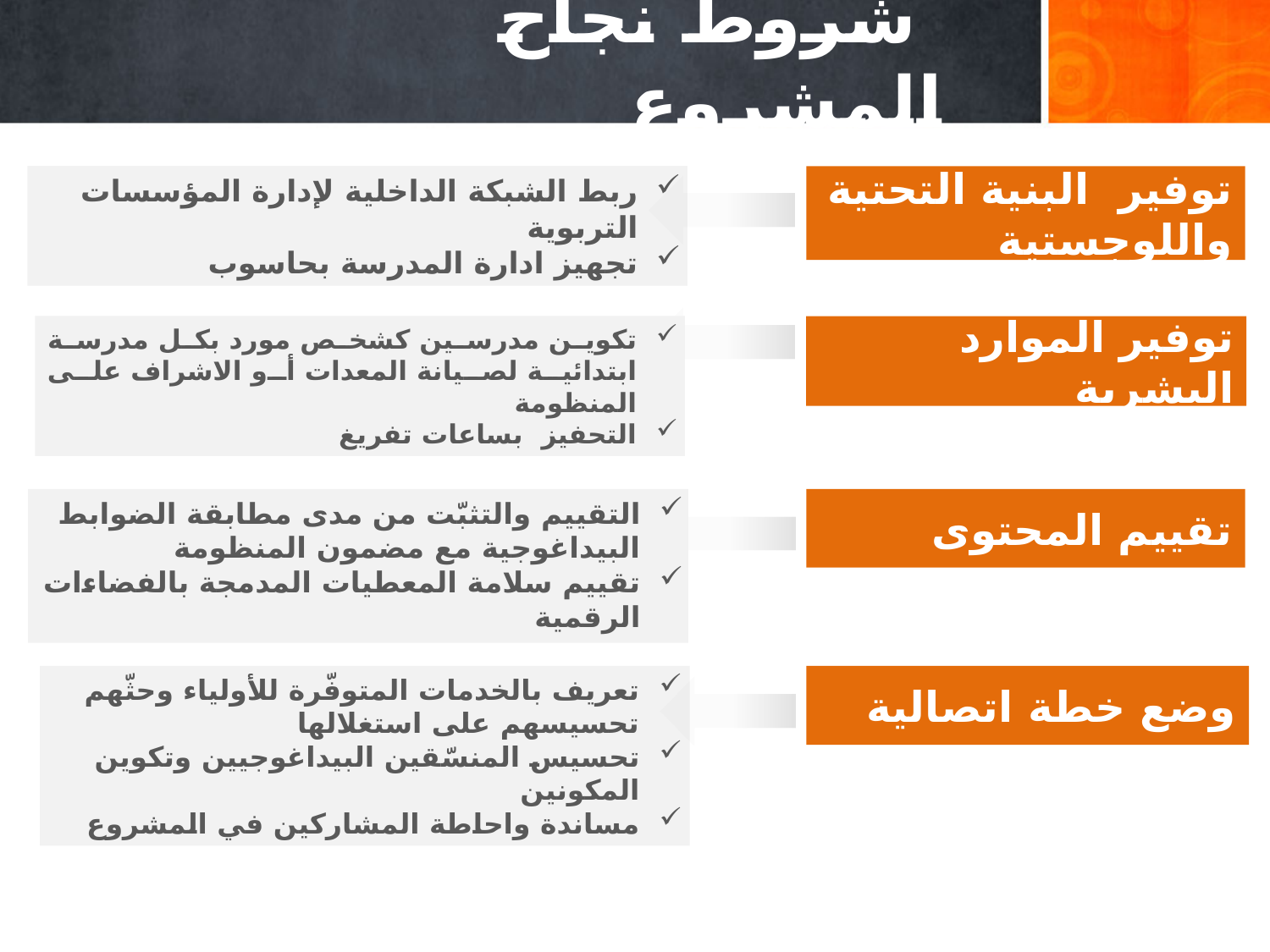

# شروط نجاح المشروع
ربط الشبكة الداخلية لإدارة المؤسسات التربوية
تجهيز ادارة المدرسة بحاسوب
توفير  البنية التحتية واللوجستية

تكوين مدرسين كشخص مورد بكل مدرسة ابتدائية لصيانة المعدات أو الاشراف على المنظومة
التحفيز  بساعات تفريغ
توفير الموارد البشرية
التقييم والتثبّت من مدى مطابقة الضوابط البيداغوجية مع مضمون المنظومة
تقييم سلامة المعطيات المدمجة بالفضاءات الرقمية
تقييم المحتوى

تعريف بالخدمات المتوفّرة للأولياء وحثّهم تحسيسهم على استغلالها
تحسيس المنسّقين البيداغوجيين وتكوين المكونين
مساندة واحاطة المشاركين في المشروع

وضع خطة اتصالية